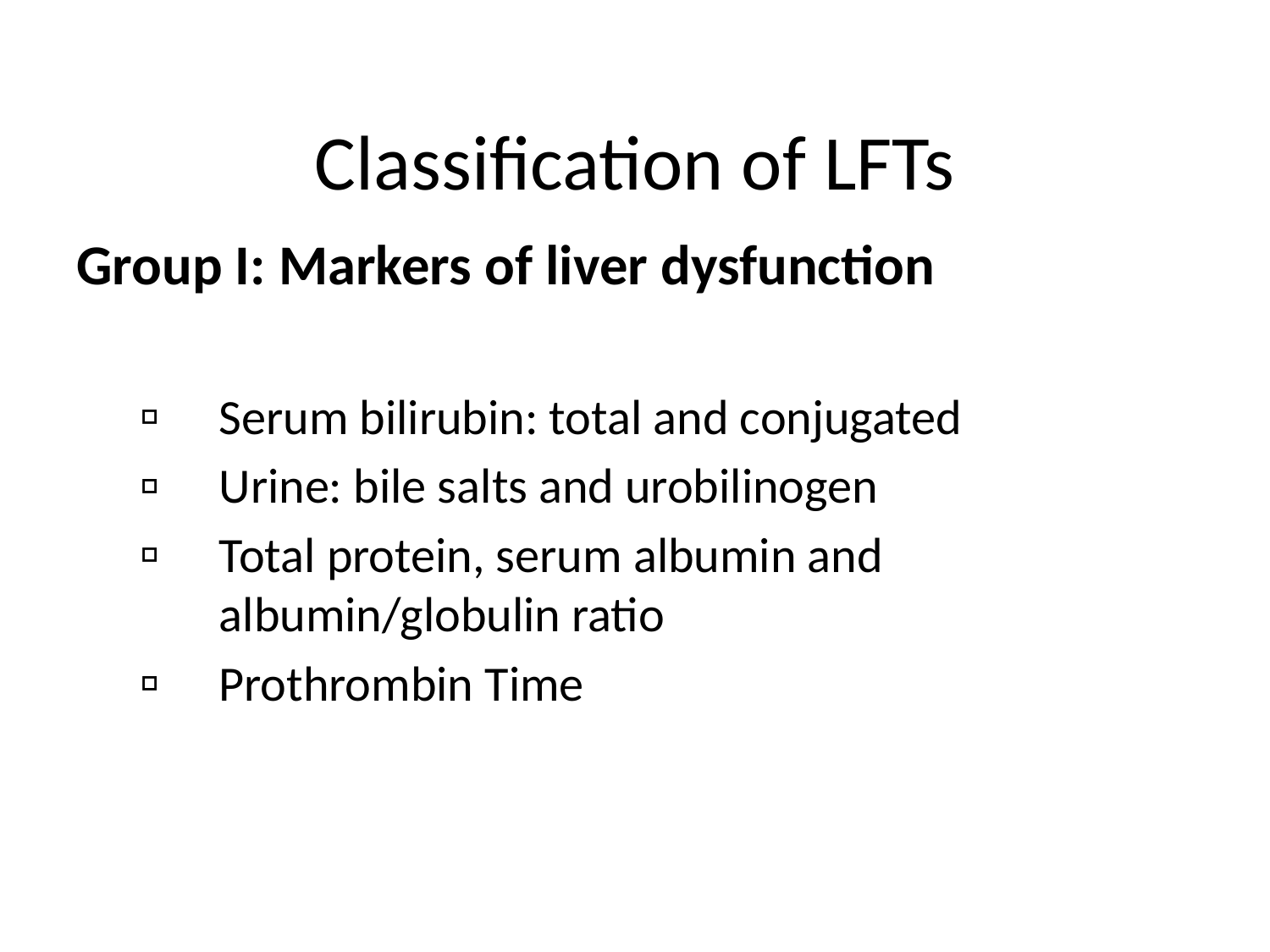

# Classification of LFTs
Group I: Markers of liver dysfunction

Serum bilirubin: total and conjugated
Urine: bile salts and urobilinogen
Total protein, serum albumin and albumin/globulin ratio
Prothrombin Time